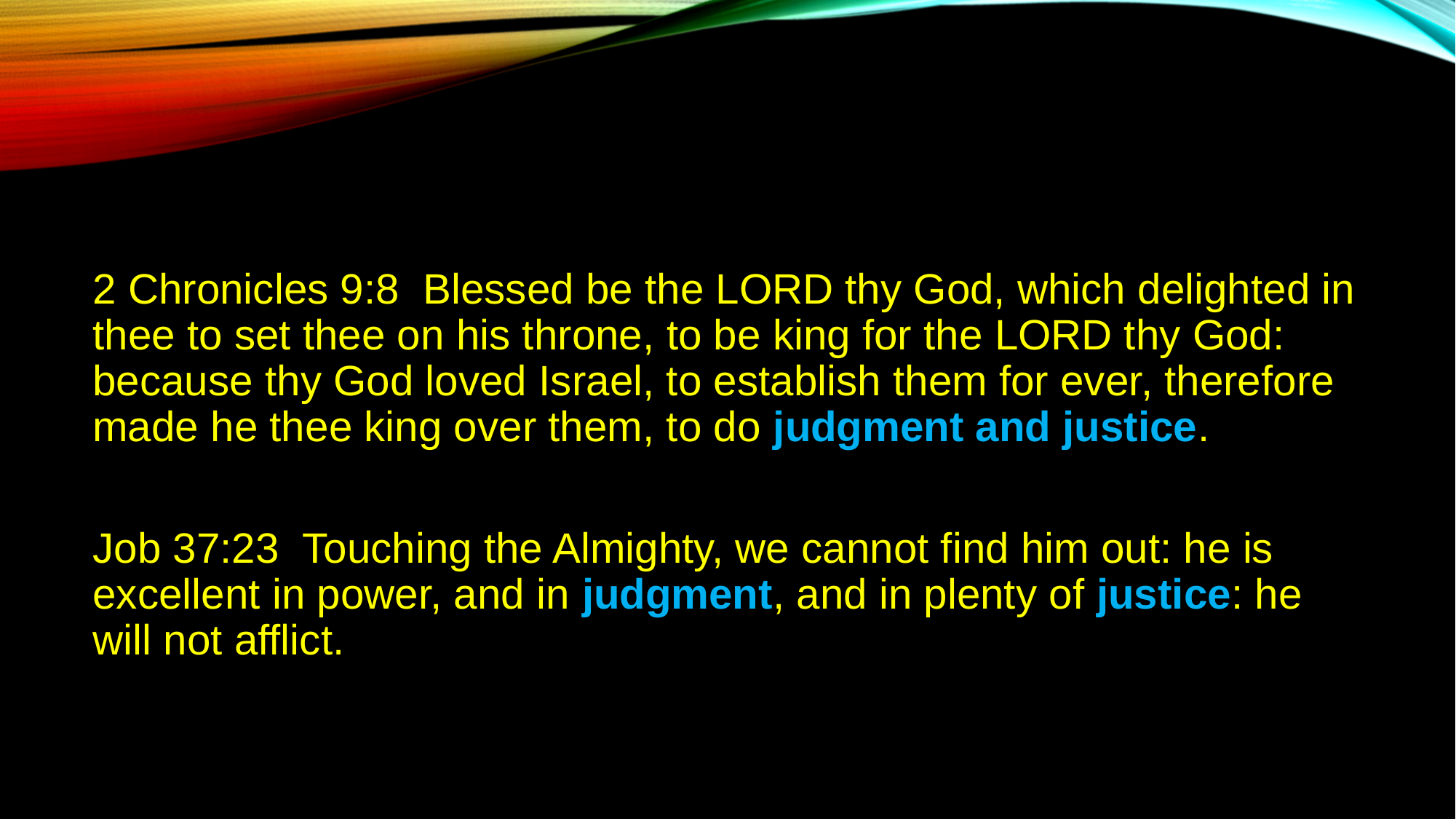

2 Chronicles 9:8  Blessed be the LORD thy God, which delighted in thee to set thee on his throne, to be king for the LORD thy God: because thy God loved Israel, to establish them for ever, therefore made he thee king over them, to do judgment and justice.

Job 37:23  Touching the Almighty, we cannot find him out: he is excellent in power, and in judgment, and in plenty of justice: he will not afflict.